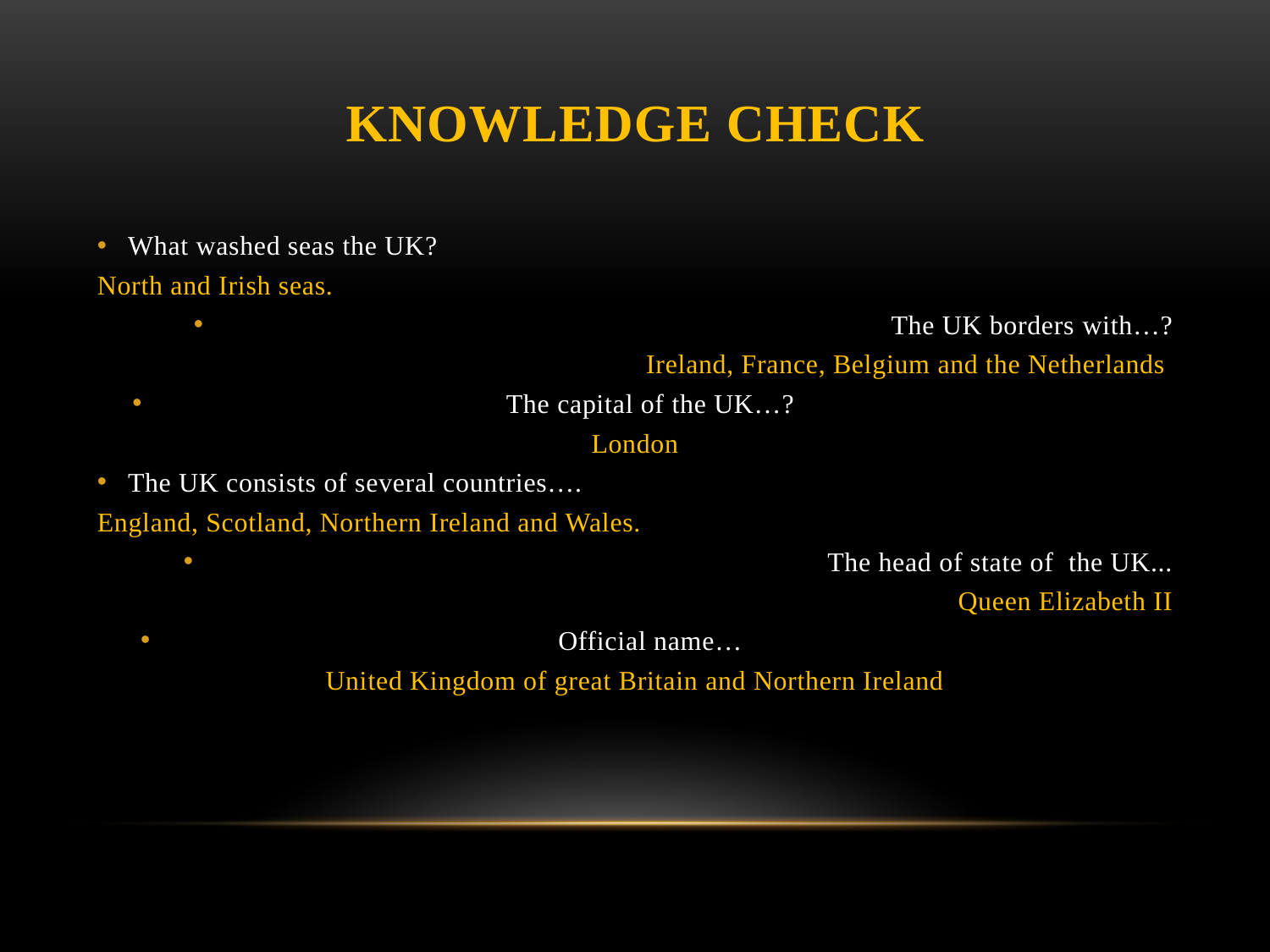

# Knowledge check
What washed seas the UK?
North and Irish seas.
The UK borders with…?
Ireland, France, Belgium and the Netherlands
The capital of the UK…?
London
The UK consists of several countries….
England, Scotland, Northern Ireland and Wales.
The head of state of  the UK...
Queen Elizabeth II
Official name…
United Kingdom of great Britain and Northern Ireland